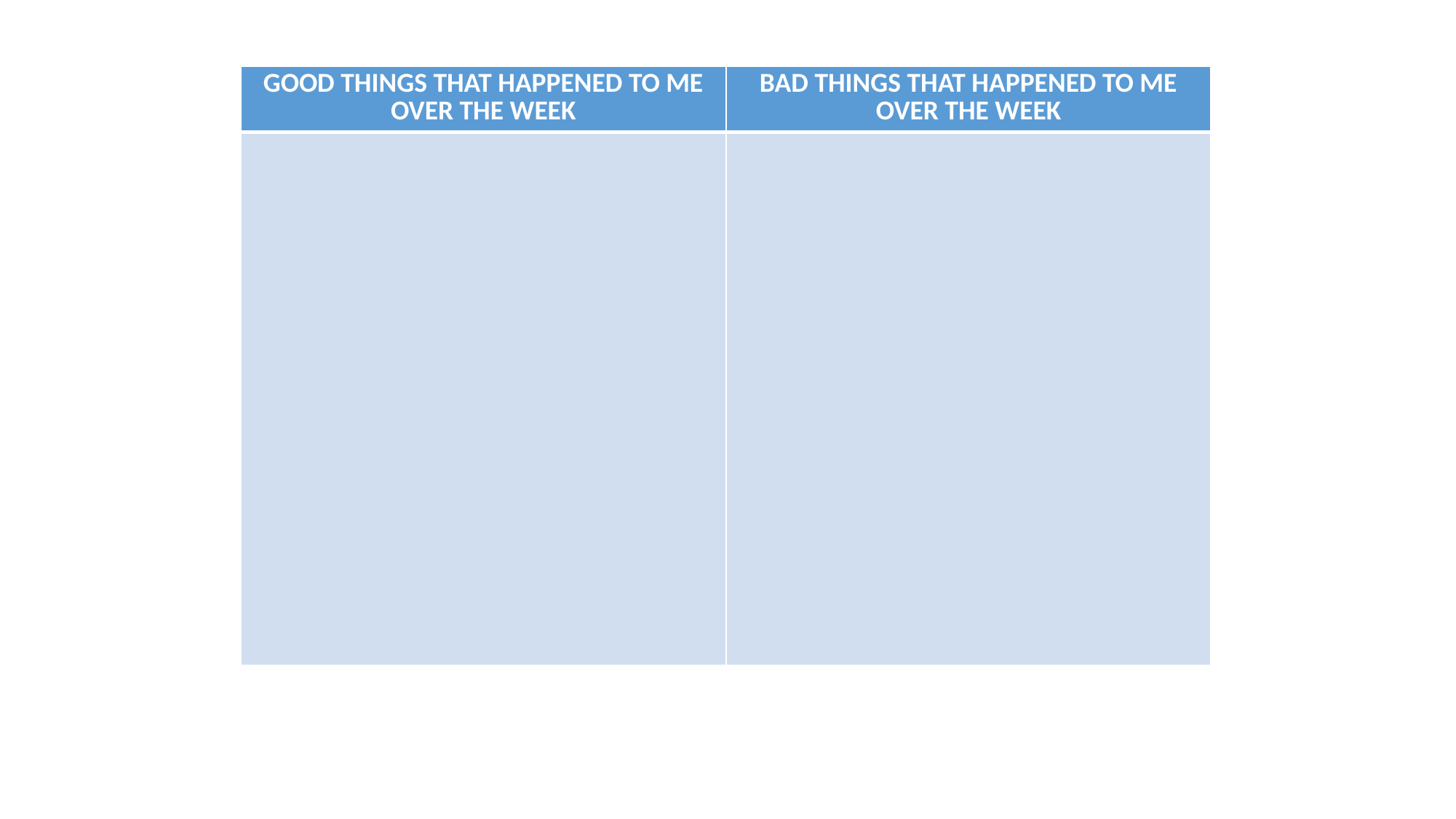

| GOOD THINGS THAT HAPPENED TO ME OVER THE WEEK | BAD THINGS THAT HAPPENED TO ME OVER THE WEEK |
| --- | --- |
|  |  |